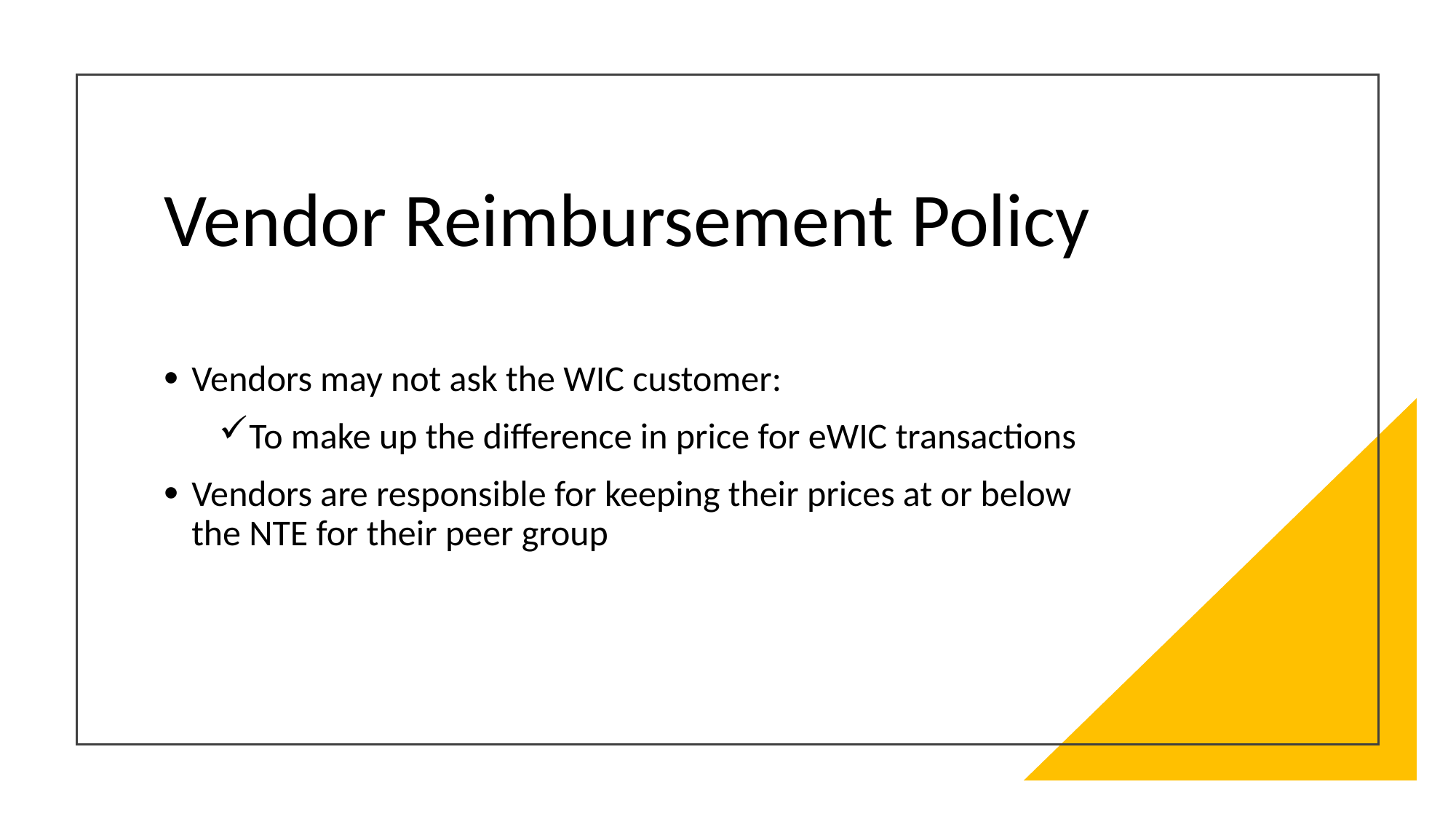

# Vendor Reimbursement Policy
Vendors may not ask the WIC customer:
To make up the difference in price for eWIC transactions
Vendors are responsible for keeping their prices at or below the NTE for their peer group